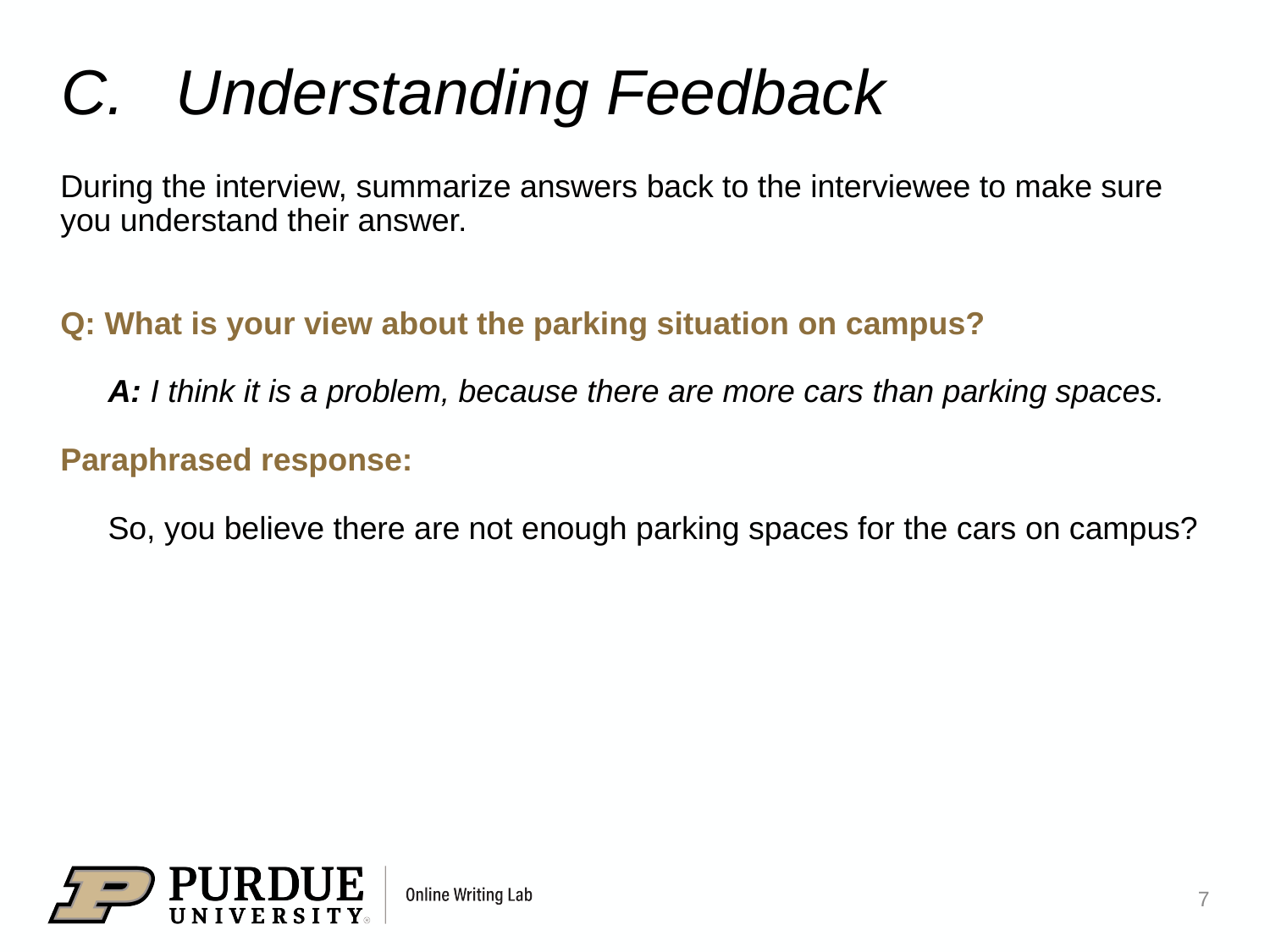

# Understanding Feedback
During the interview, summarize answers back to the interviewee to make sure you understand their answer.

Q: What is your view about the parking situation on campus?
A: I think it is a problem, because there are more cars than parking spaces.

Paraphrased response:

So, you believe there are not enough parking spaces for the cars on campus?

7